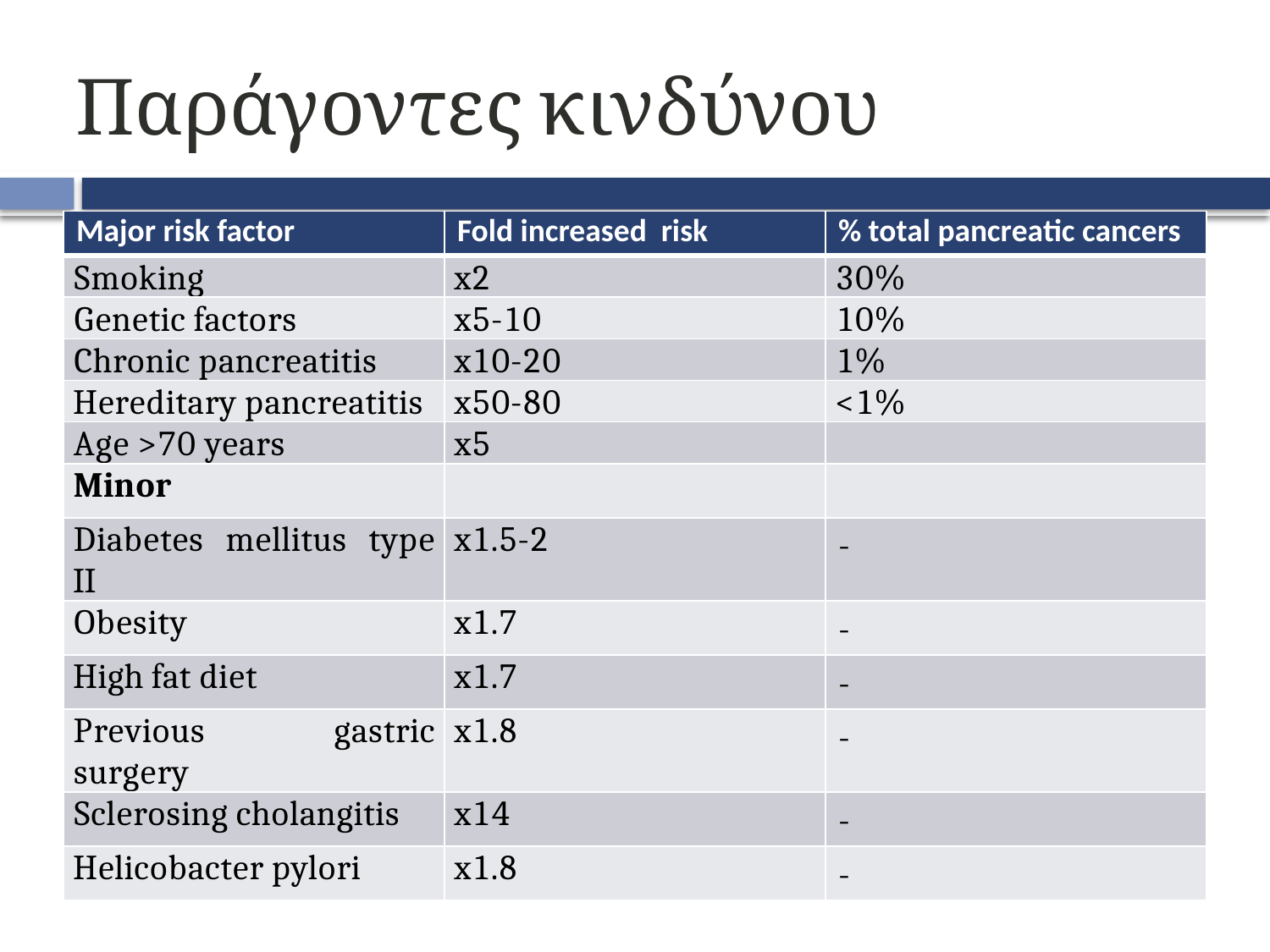

# Παράγοντες κινδύνου
| Major risk factor | Fold increased risk | % total pancreatic cancers |
| --- | --- | --- |
| Smoking | x2 | 30% |
| Genetic factors | x5-10 | 10% |
| Chronic pancreatitis | x10-20 | 1% |
| Hereditary pancreatitis | x50-80 | <1% |
| Age >70 years | x5 |  |
| Minor |  |  |
| Diabetes mellitus type II | x1.5-2 | - |
| Obesity | x1.7 | - |
| High fat diet | x1.7 | - |
| Previous gastric surgery | x1.8 | - |
| Sclerosing cholangitis | x14 | - |
| Helicobacter pylori | x1.8 | - |